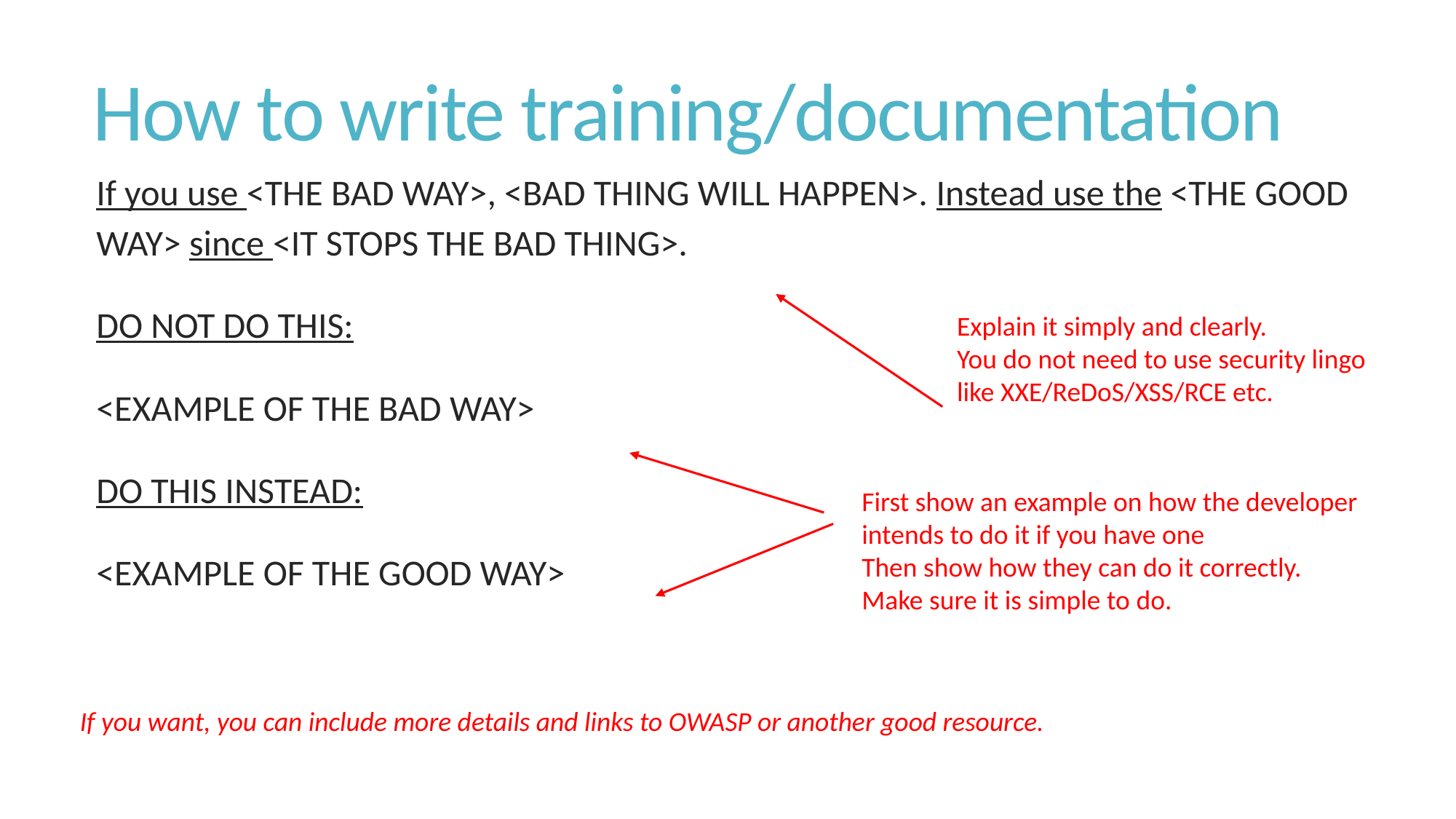

# How to write training/documentation
If you use <THE BAD WAY>, <BAD THING WILL HAPPEN>. Instead use the <THE GOOD WAY> since <IT STOPS THE BAD THING>.
DO NOT DO THIS:
<EXAMPLE OF THE BAD WAY>
DO THIS INSTEAD:
<EXAMPLE OF THE GOOD WAY>
Explain it simply and clearly.
You do not need to use security lingo like XXE/ReDoS/XSS/RCE etc.

First show an example on how the developer intends to do it if you have one
Then show how they can do it correctly.
Make sure it is simple to do.
If you want, you can include more details and links to OWASP or another good resource.